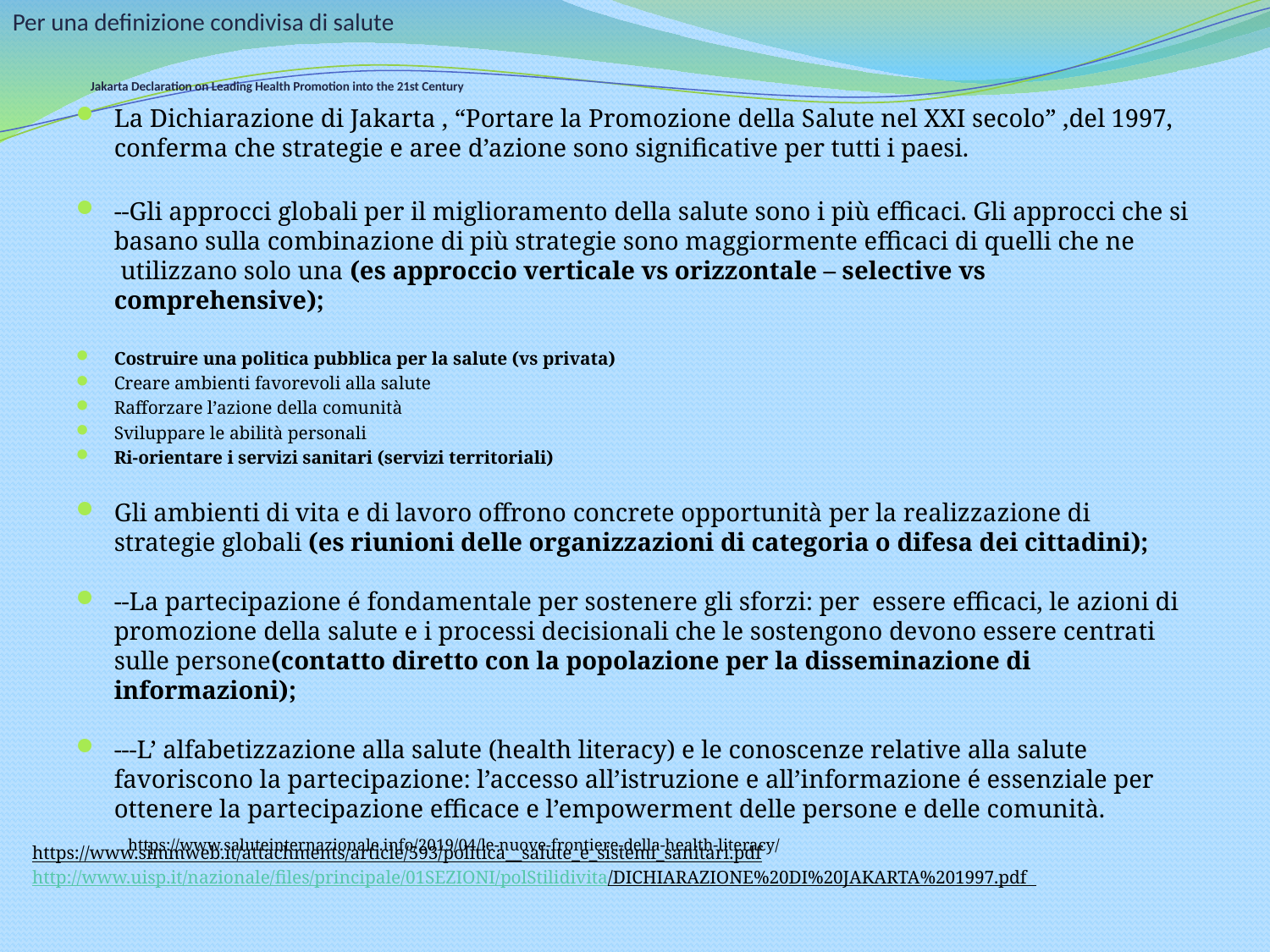

Per una definizione condivisa di salute
# Jakarta Declaration on Leading Health Promotion into the 21st Century
La Dichiarazione di Jakarta , “Portare la Promozione della Salute nel XXI secolo” ,del 1997, conferma che strategie e aree d’azione sono significative per tutti i paesi.

--Gli approcci globali per il miglioramento della salute sono i più efficaci. Gli approcci che si basano sulla combinazione di più strategie sono maggiormente efficaci di quelli che ne
       utilizzano solo una (es approccio verticale vs orizzontale – selective vs comprehensive);

Costruire una politica pubblica per la salute (vs privata)
Creare ambienti favorevoli alla salute
Rafforzare l’azione della comunità
Sviluppare le abilità personali
Ri-orientare i servizi sanitari (servizi territoriali)

Gli ambienti di vita e di lavoro offrono concrete opportunità per la realizzazione di
      strategie globali (es riunioni delle organizzazioni di categoria o difesa dei cittadini);

--La partecipazione é fondamentale per sostenere gli sforzi: per  essere efficaci, le azioni di promozione della salute e i processi decisionali che le sostengono devono essere centrati sulle persone(contatto diretto con la popolazione per la disseminazione di informazioni);

---L’ alfabetizzazione alla salute (health literacy) e le conoscenze relative alla salute
      favoriscono la partecipazione: l’accesso all’istruzione e all’informazione é essenziale per
      ottenere la partecipazione efficace e l’empowerment delle persone e delle comunità.
       https://www.saluteinternazionale.info/2019/04/le-nuove-frontiere-della-health-literacy/

https://www.simmweb.it/attachments/article/593/politica__salute_e_sistemi_sanitari.pdf
http://www.uisp.it/nazionale/files/principale/01SEZIONI/polStilidivita/DICHIARAZIONE%20DI%20JAKARTA%201997.pdf